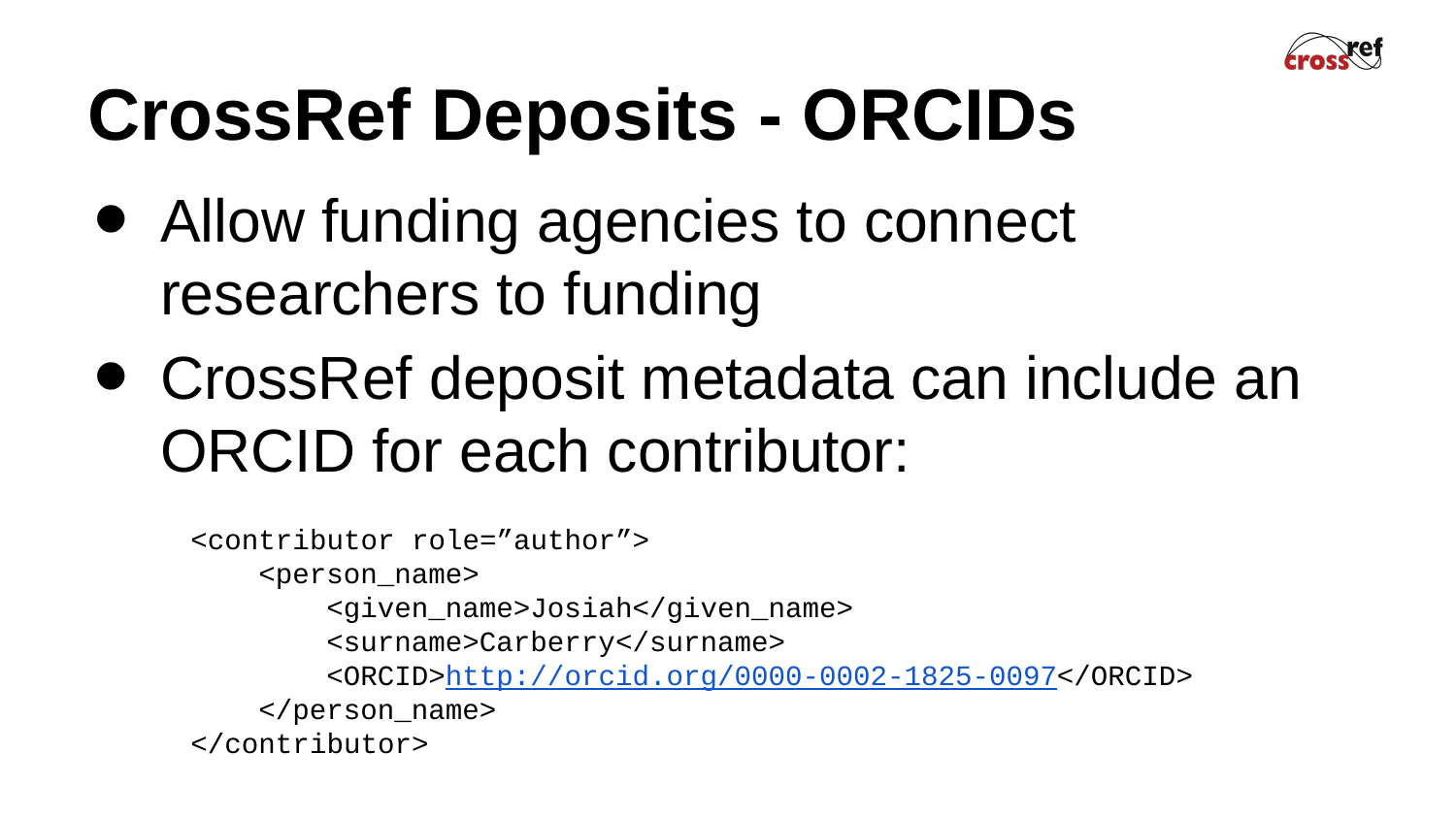

# CrossRef Deposits - ORCIDs
Allow funding agencies to connect researchers to funding
CrossRef deposit metadata can include an ORCID for each contributor:
<contributor role=”author”>
    <person_name>
        <given_name>Josiah</given_name>
        <surname>Carberry</surname>
        <ORCID>http://orcid.org/0000-0002-1825-0097</ORCID>
    </person_name>
</contributor>